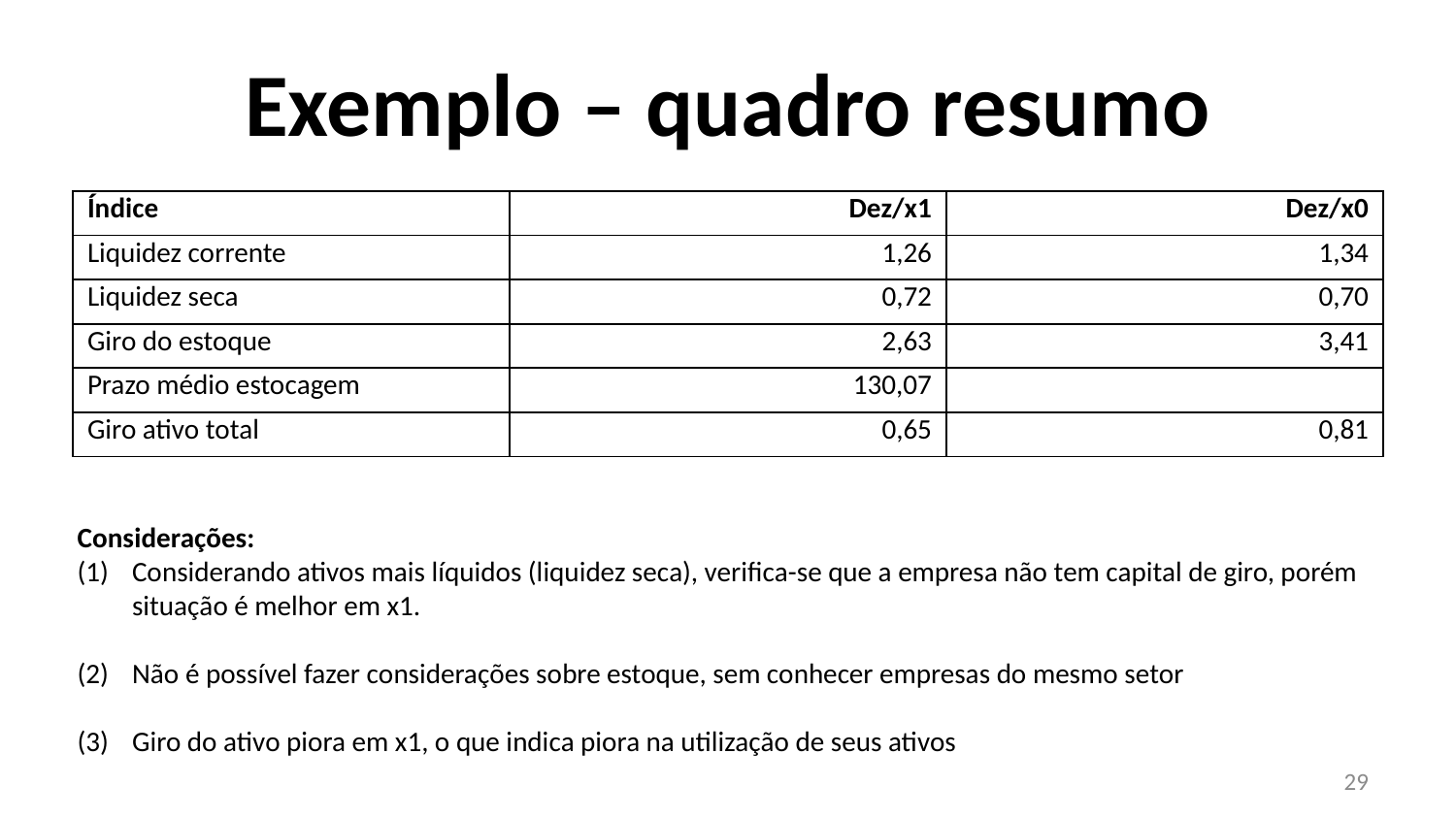

# Exemplo – quadro resumo
| Índice | Dez/x1 | Dez/x0 |
| --- | --- | --- |
| Liquidez corrente | 1,26 | 1,34 |
| Liquidez seca | 0,72 | 0,70 |
| Giro do estoque | 2,63 | 3,41 |
| Prazo médio estocagem | 130,07 |  |
| Giro ativo total | 0,65 | 0,81 |
Considerações:
Considerando ativos mais líquidos (liquidez seca), verifica-se que a empresa não tem capital de giro, porém situação é melhor em x1.

Não é possível fazer considerações sobre estoque, sem conhecer empresas do mesmo setor

Giro do ativo piora em x1, o que indica piora na utilização de seus ativos
29